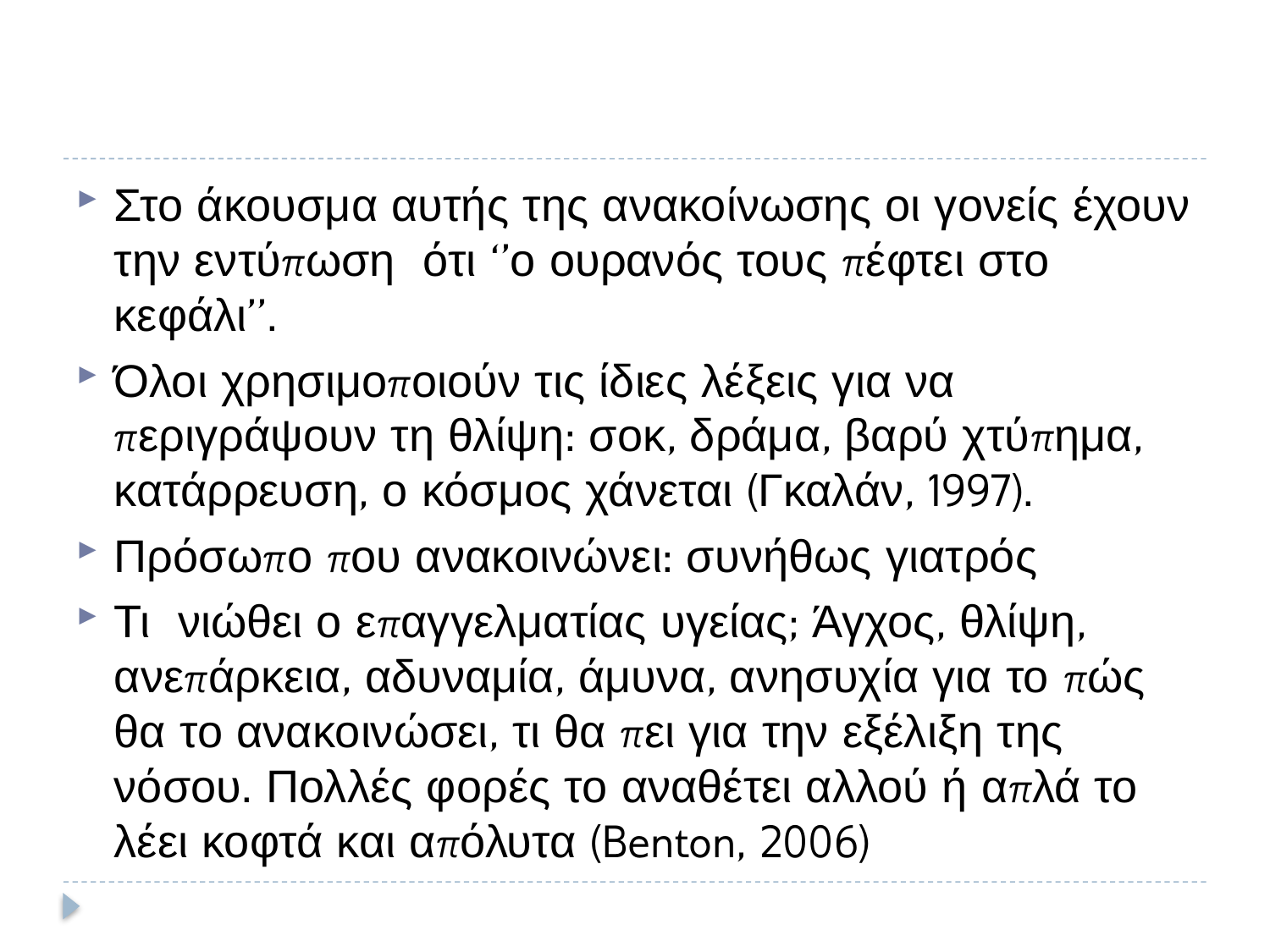

#
Στο άκουσμα αυτής της ανακοίνωσης οι γονείς έχουν την εντύπωση  ότι ‘’ο ουρανός τους πέφτει στο κεφάλι’’.
Όλοι χρησιμοποιούν τις ίδιες λέξεις για να περιγράψουν τη θλίψη: σοκ, δράμα, βαρύ χτύπημα, κατάρρευση, ο κόσμος χάνεται (Γκαλάν, 1997).
Πρόσωπο που ανακοινώνει: συνήθως γιατρός
Τι  νιώθει ο επαγγελματίας υγείας; Άγχος, θλίψη, ανεπάρκεια, αδυναμία, άμυνα, ανησυχία για το πώς θα το ανακοινώσει, τι θα πει για την εξέλιξη της νόσου. Πολλές φορές το αναθέτει αλλού ή απλά το λέει κοφτά και απόλυτα (Benton, 2006)